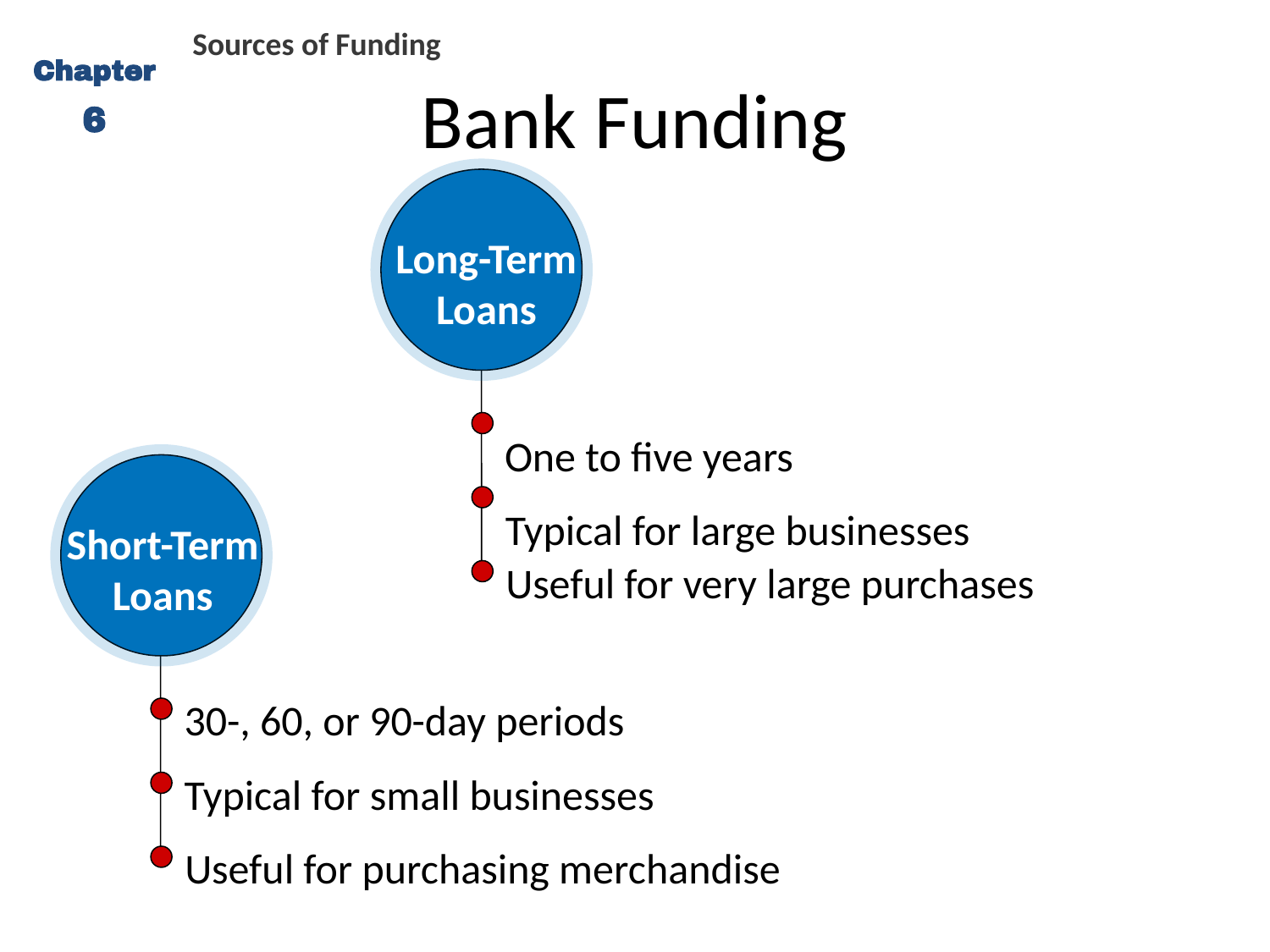

Sources of Funding
# Bank Funding
Chapter
6
Section 1

Long-Term
Loans

One to five years

Typical for large businesses
Short-Term
Loans
Useful for very large purchases

30-, 60, or 90-day periods

Typical for small businesses

Useful for purchasing merchandise